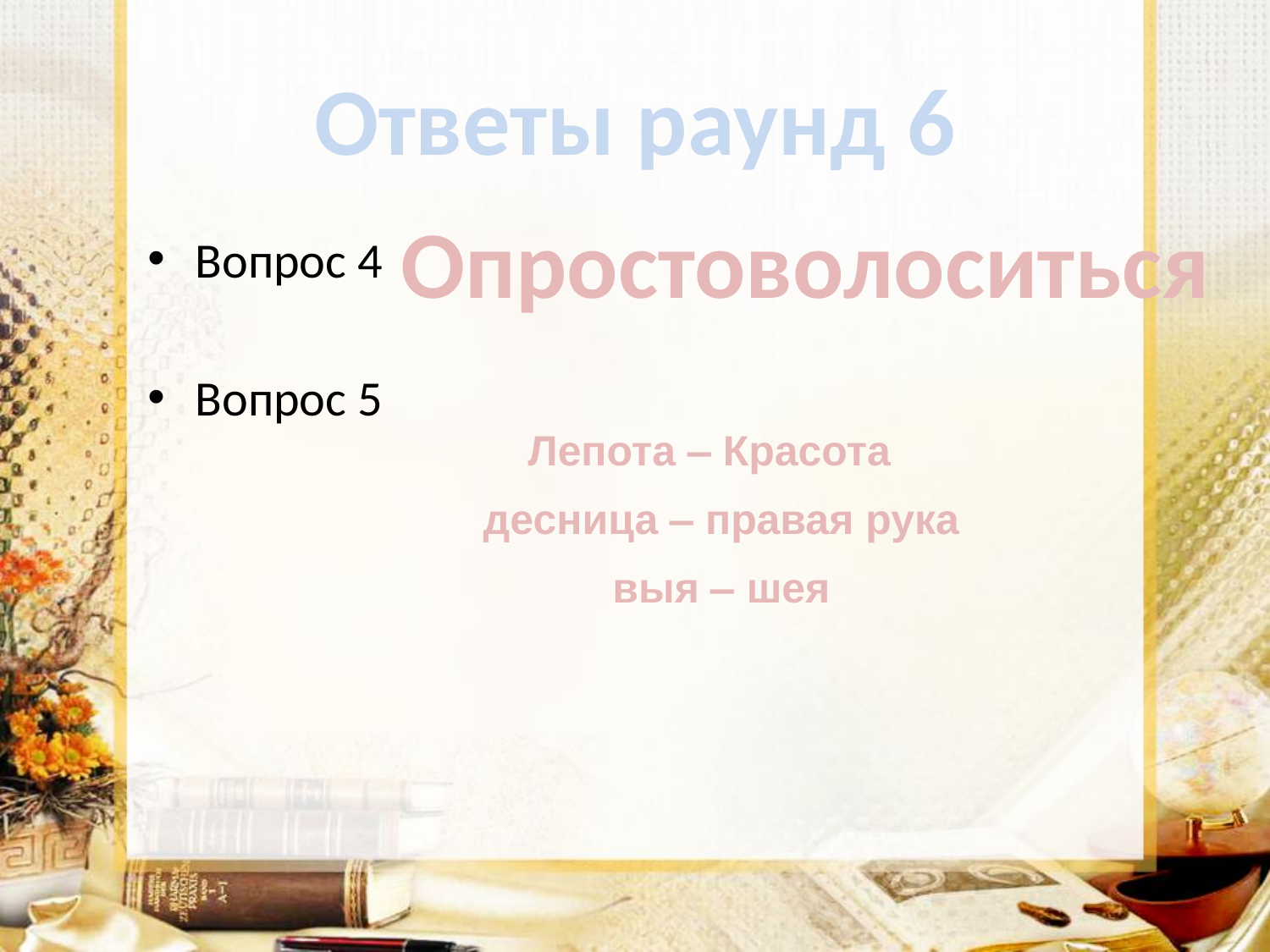

# Ответы раунд 6
Опростоволоситься
Вопрос 4

Вопрос 5
Лепота – Красота
десница – правая рука
выя – шея